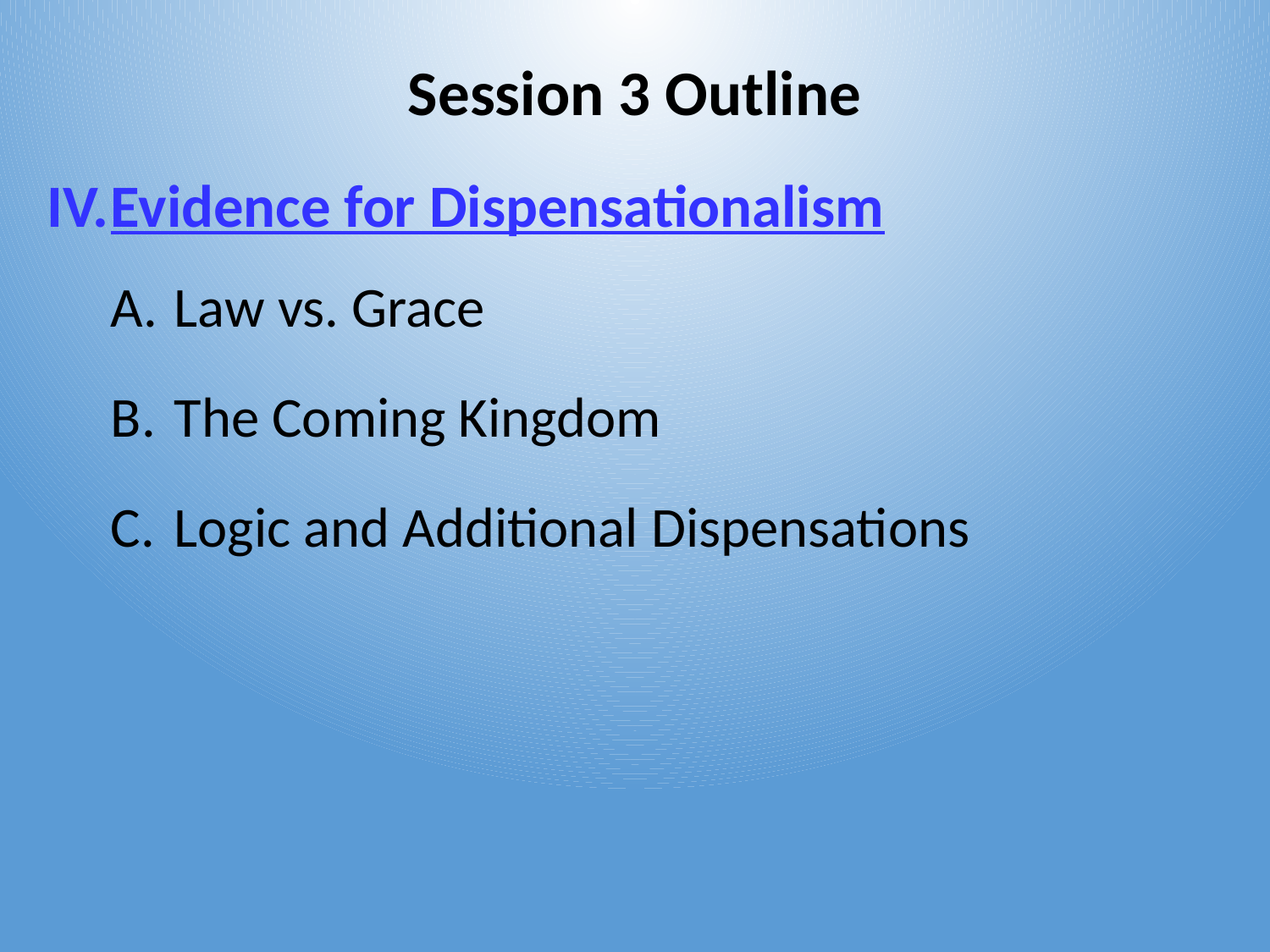

Session 3 Outline
Evidence for Dispensationalism
Law vs. Grace
The Coming Kingdom
Logic and Additional Dispensations